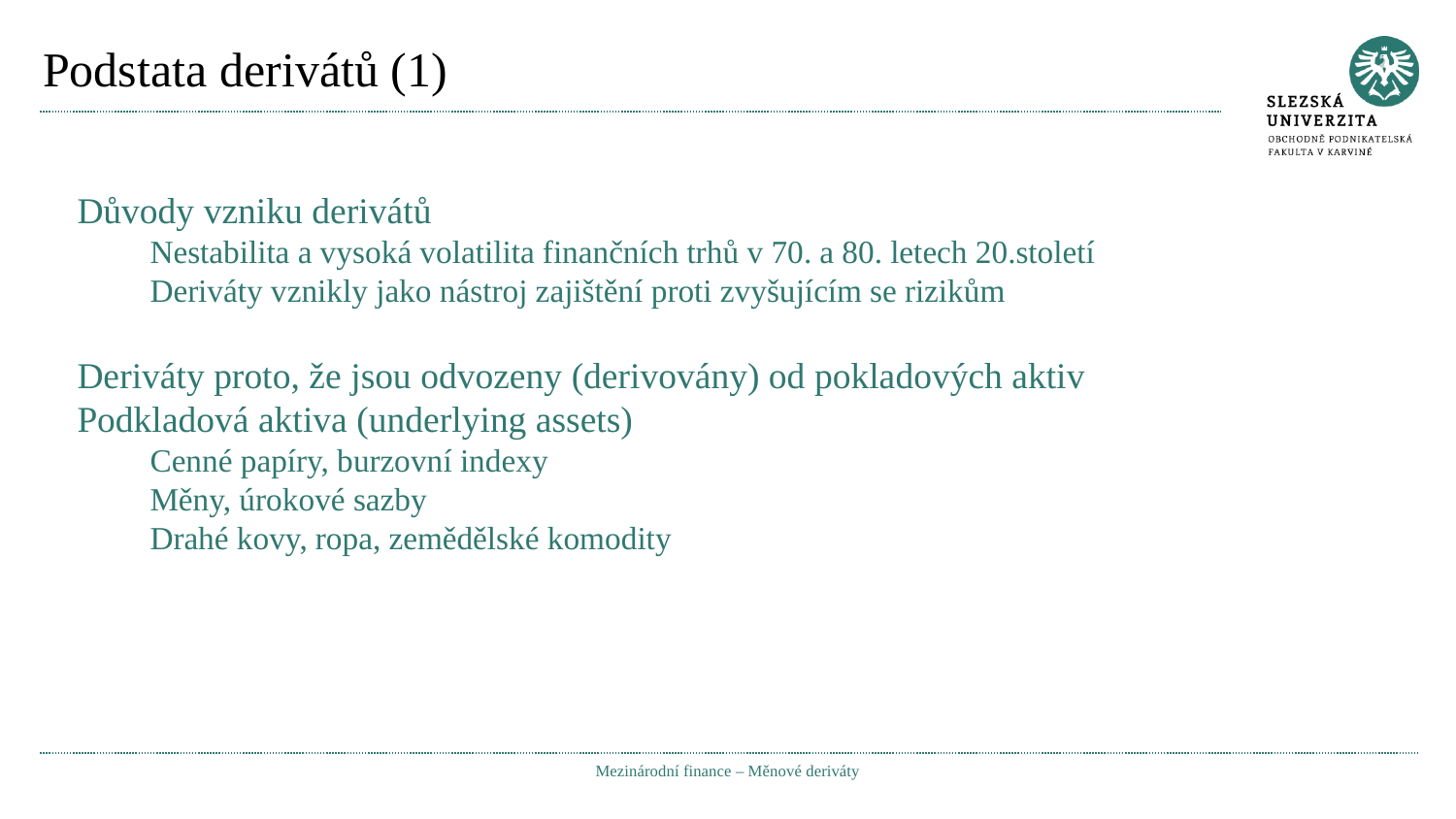

# Podstata derivátů (1)
Důvody vzniku derivátů
Nestabilita a vysoká volatilita finančních trhů v 70. a 80. letech 20.století
Deriváty vznikly jako nástroj zajištění proti zvyšujícím se rizikům

Deriváty proto, že jsou odvozeny (derivovány) od pokladových aktiv
Podkladová aktiva (underlying assets)
Cenné papíry, burzovní indexy
Měny, úrokové sazby
Drahé kovy, ropa, zemědělské komodity
Mezinárodní finance – Měnové deriváty